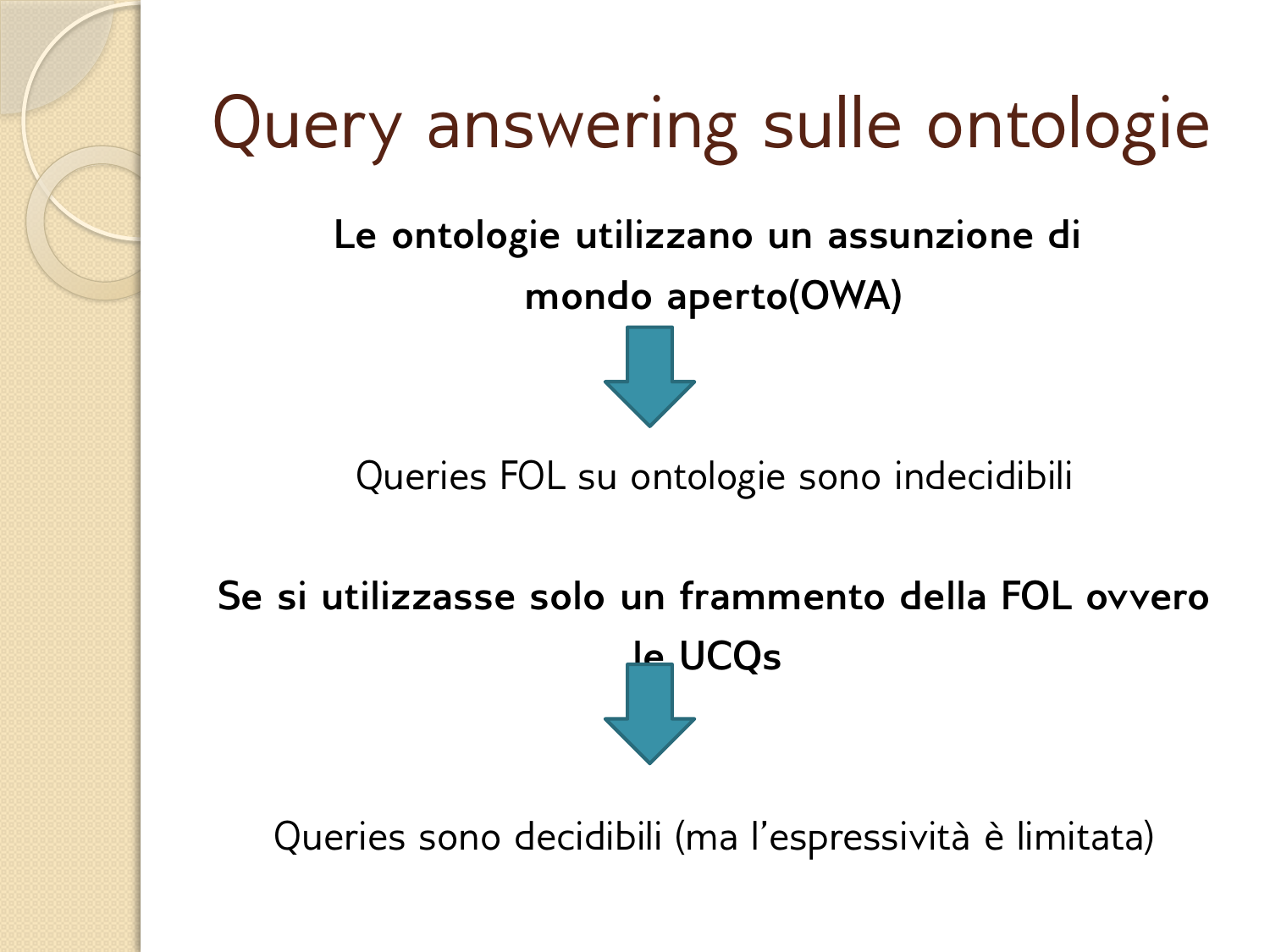

# Query answering sulle ontologie
Le ontologie utilizzano un assunzione di
                          mondo aperto(OWA)

Queries FOL su ontologie sono indecidibili

Se si utilizzasse solo un frammento della FOL ovvero
                                  le UCQs

Queries sono decidibili (ma l’espressività è limitata)